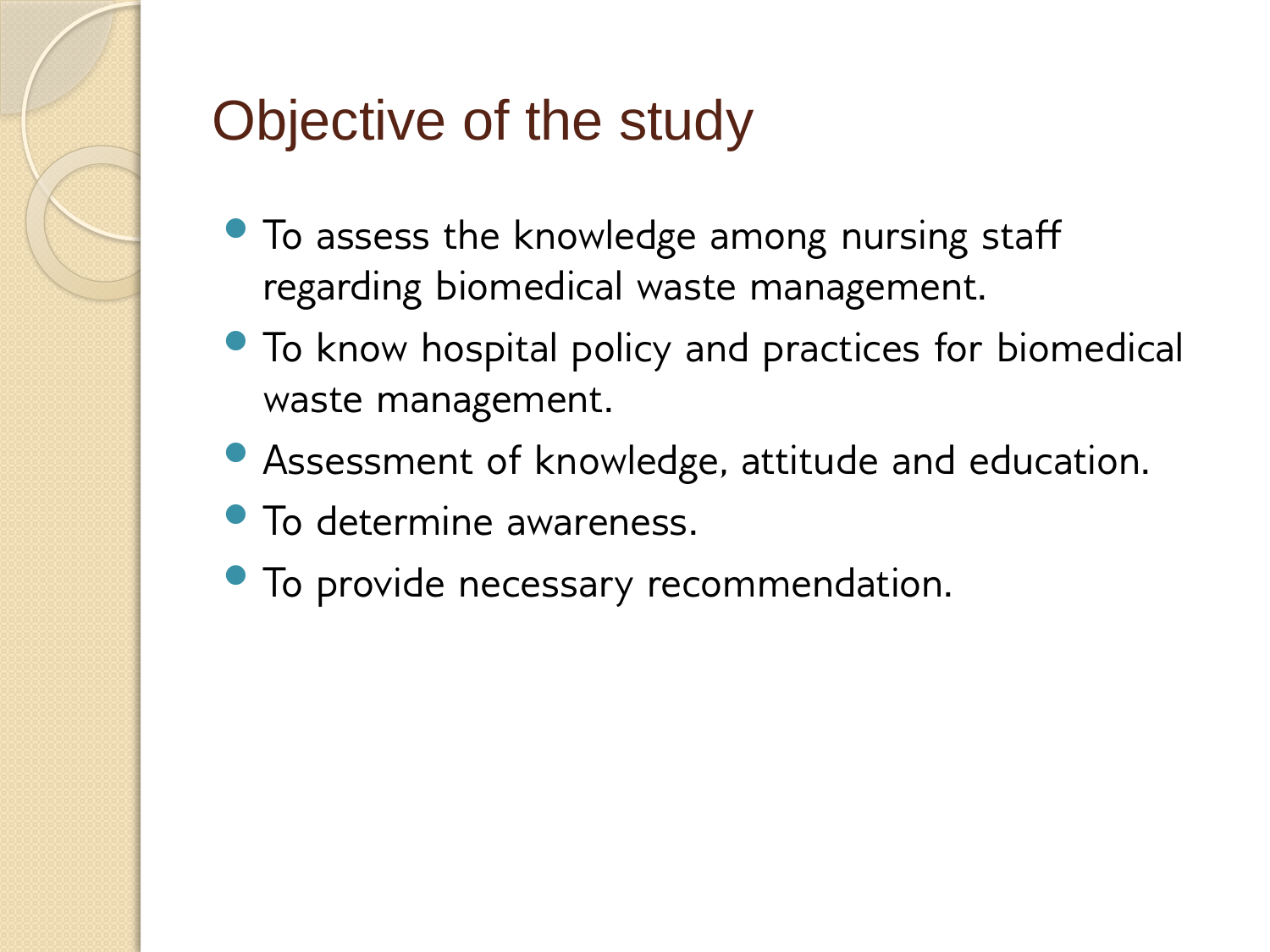

# Objective of the study
To assess the knowledge among nursing staff regarding biomedical waste management.
To know hospital policy and practices for biomedical waste management.
Assessment of knowledge, attitude and education.
To determine awareness.
To provide necessary recommendation.